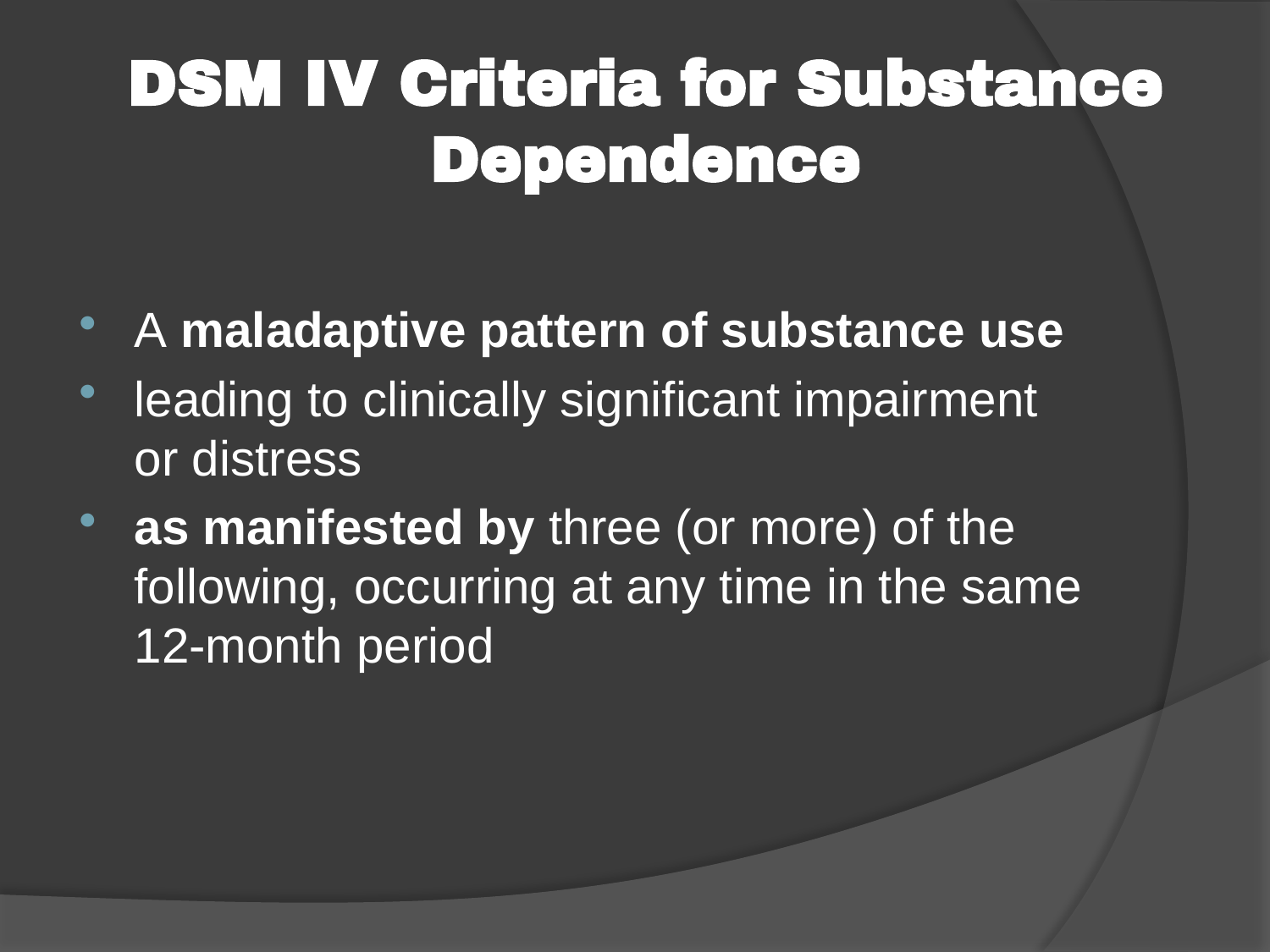

# DSM IV Criteria for Substance Dependence
A maladaptive pattern of substance use
leading to clinically significant impairment or distress
as manifested by three (or more) of the following, occurring at any time in the same 12‐month period